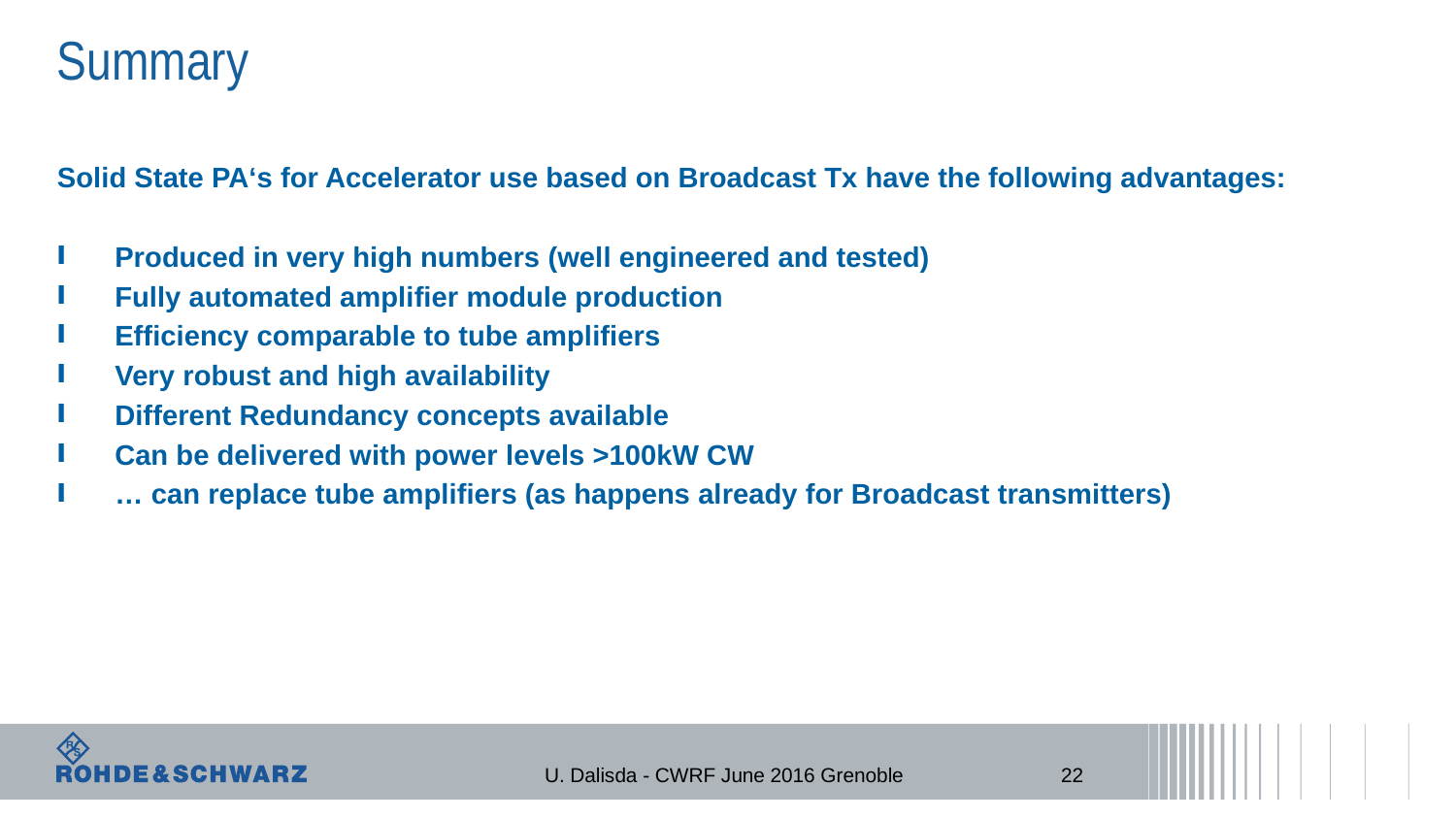

# Summary
Solid State PA‘s for Accelerator use based on Broadcast Tx have the following advantages:

Produced in very high numbers (well engineered and tested)
Fully automated amplifier module production
Efficiency comparable to tube amplifiers
Very robust and high availability
Different Redundancy concepts available
Can be delivered with power levels >100kW CW
… can replace tube amplifiers (as happens already for Broadcast transmitters)

U. Dalisda - CWRF June 2016 Grenoble
22